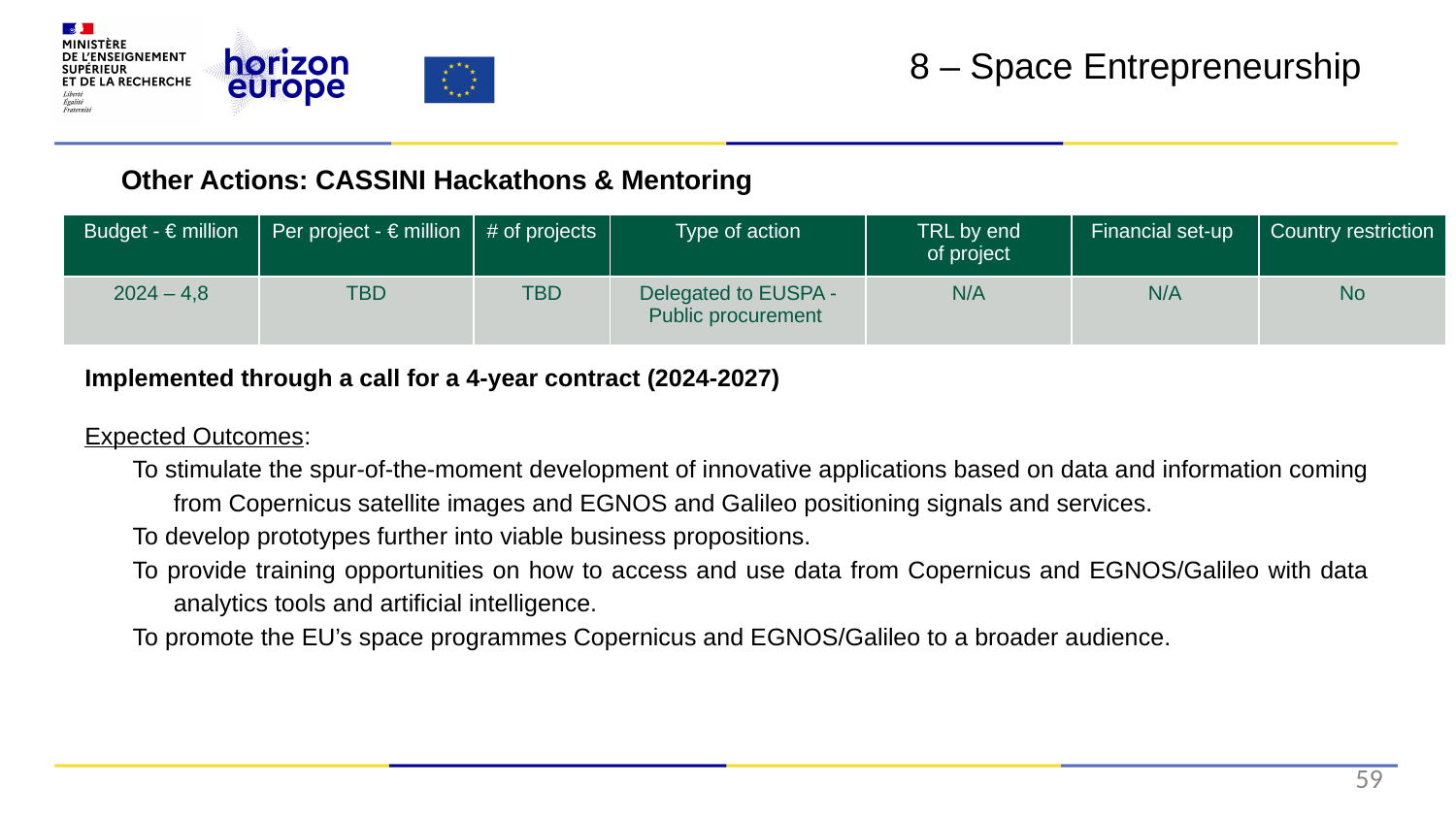

8 – Space Entrepreneurship
Other Actions: CASSINI Hackathons & Mentoring

Implemented through a call for a 4-year contract (2024-2027)​

Expected Outcomes:
To stimulate the spur-of-the-moment development of innovative applications based on data and information coming from Copernicus satellite images and EGNOS and Galileo positioning signals and services.
To develop prototypes further into viable business propositions.
To provide training opportunities on how to access and use data from Copernicus and EGNOS/Galileo with data analytics tools and artificial intelligence.
To promote the EU’s space programmes Copernicus and EGNOS/Galileo to a broader audience.
| Budget - € million | Per project - € million | # of projects | Type of action | TRL by end of project​ | Financial set-up | Country restriction |
| --- | --- | --- | --- | --- | --- | --- |
| 2024 – 4,8 | TBD | TBD | Delegated to EUSPA - Public procurement | N/A | N/A | No |
59